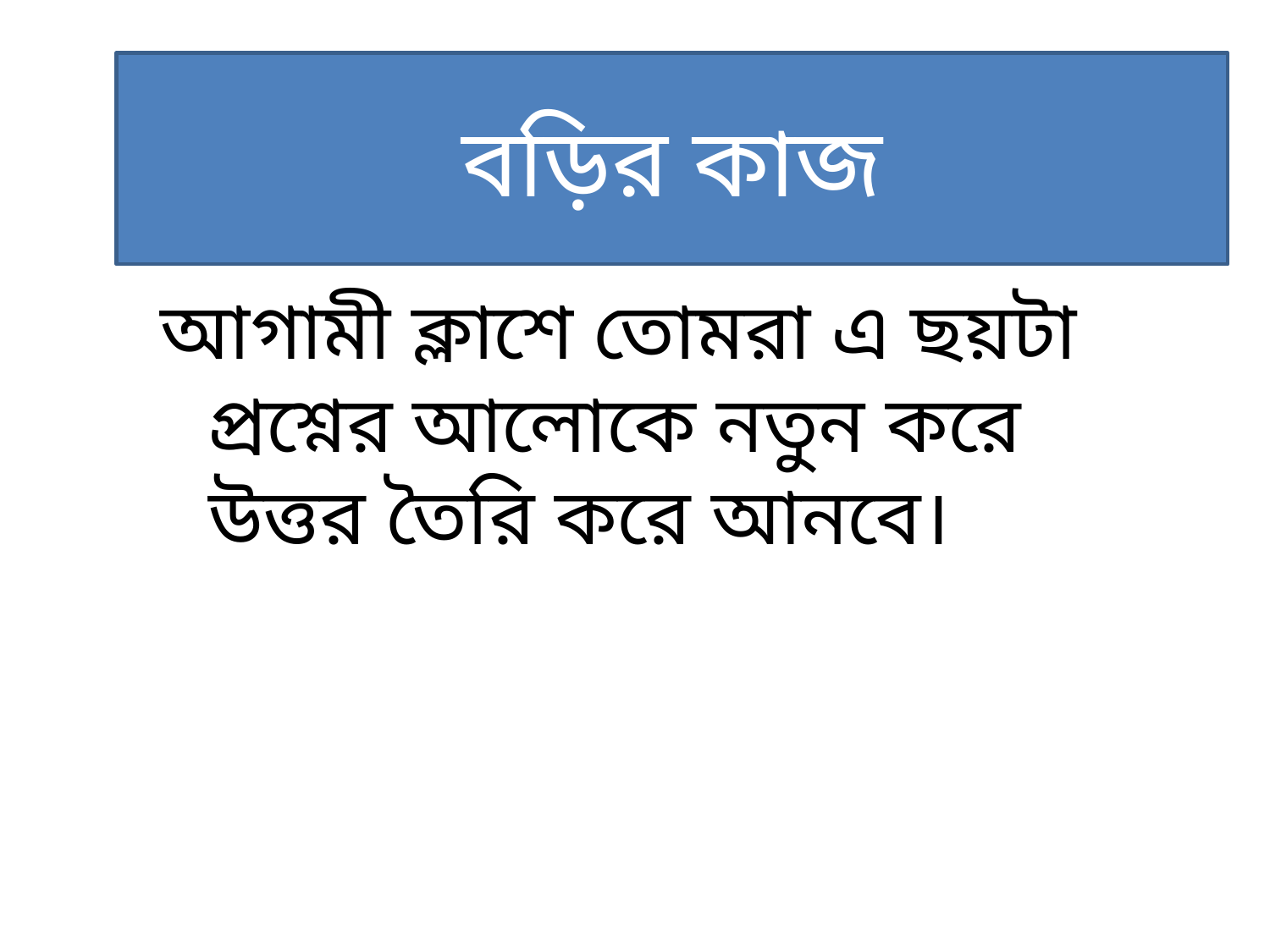

বড়ির কাজ
#
আগামী ক্লাশে তোমরা এ ছয়টা প্রশ্নের আলোকে নতুন করে উত্তর তৈরি করে আনবে।